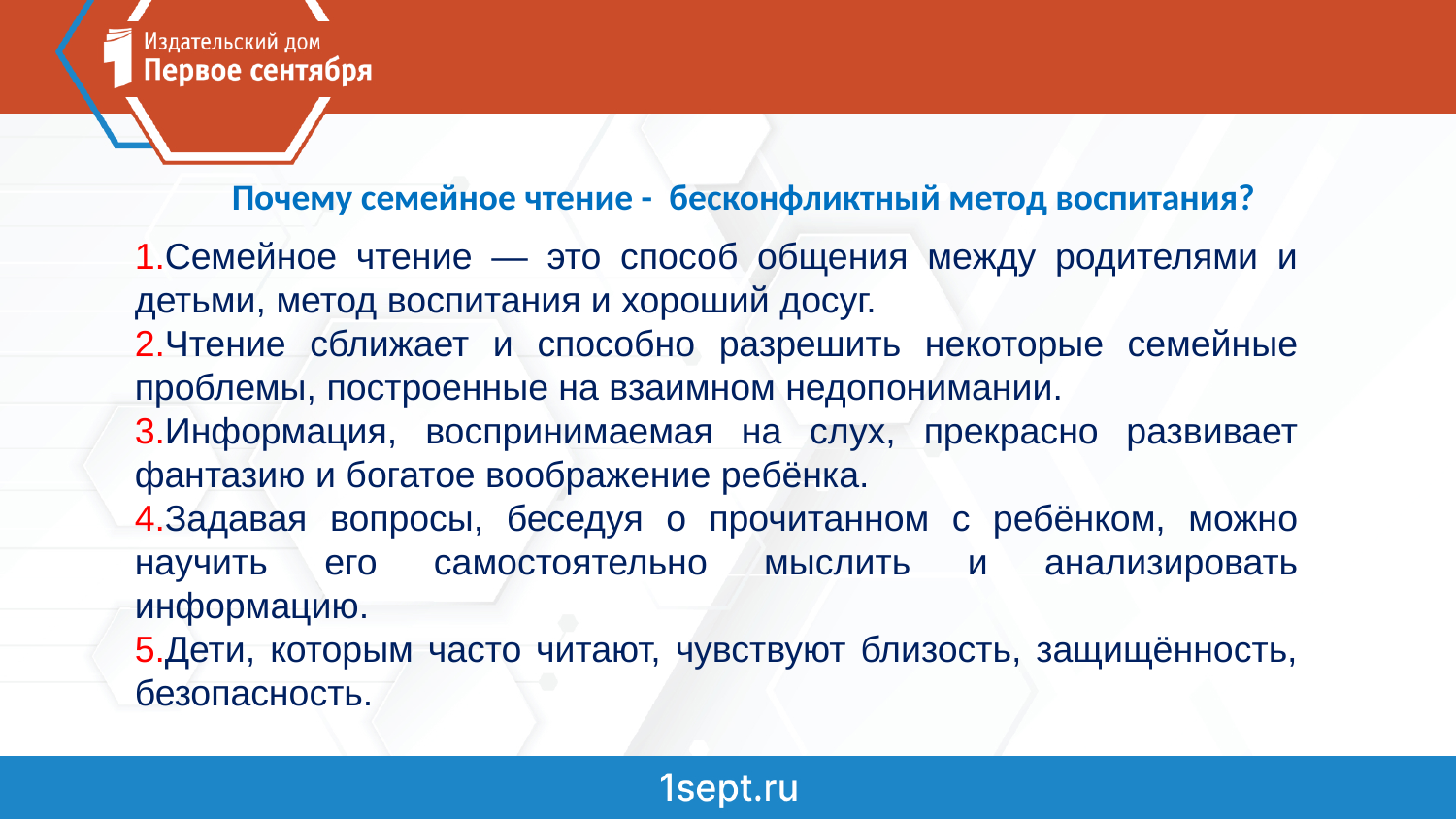

Почему семейное чтение -  бесконфликтный метод воспитания?

Семейное чтение — это способ общения между родителями и детьми, метод воспитания и хороший досуг.
Чтение сближает и способно разрешить некоторые семейные проблемы, построенные на взаимном недопонимании.
Информация, воспринимаемая на слух, прекрасно развивает фантазию и богатое воображение ребёнка.
Задавая вопросы, беседуя о прочитанном с ребёнком, можно научить его самостоятельно мыслить и анализировать информацию.
Дети, которым часто читают, чувствуют близость, защищённость, безопасность.